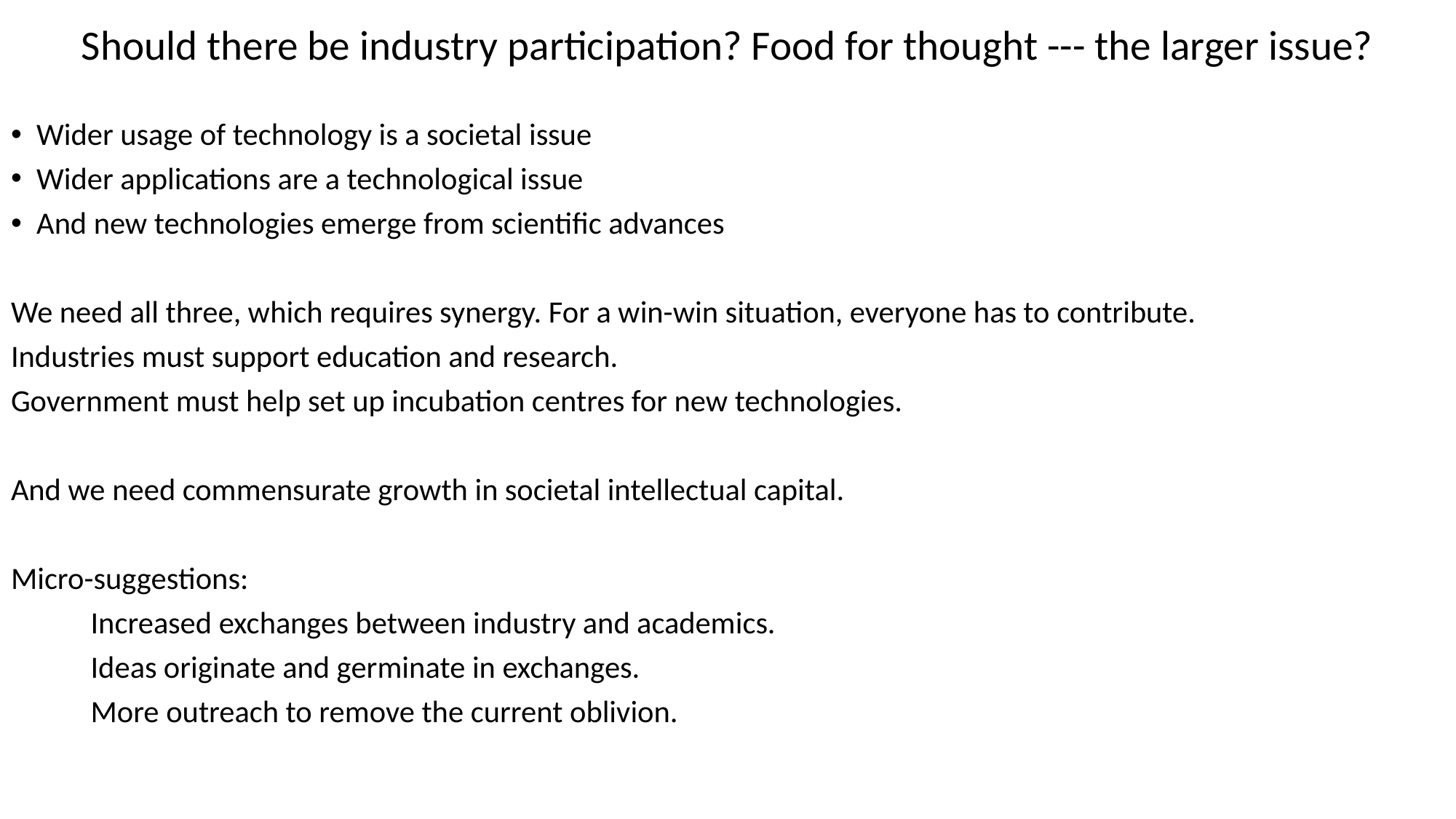

# Should there be industry participation? Food for thought --- the larger issue?
Wider usage of technology is a societal issue
Wider applications are a technological issue
And new technologies emerge from scientific advances

We need all three, which requires synergy. For a win-win situation, everyone has to contribute.
Industries must support education and research.
Government must help set up incubation centres for new technologies.

And we need commensurate growth in societal intellectual capital.

Micro-suggestions:
	Increased exchanges between industry and academics.
		Ideas originate and germinate in exchanges.
	More outreach to remove the current oblivion.